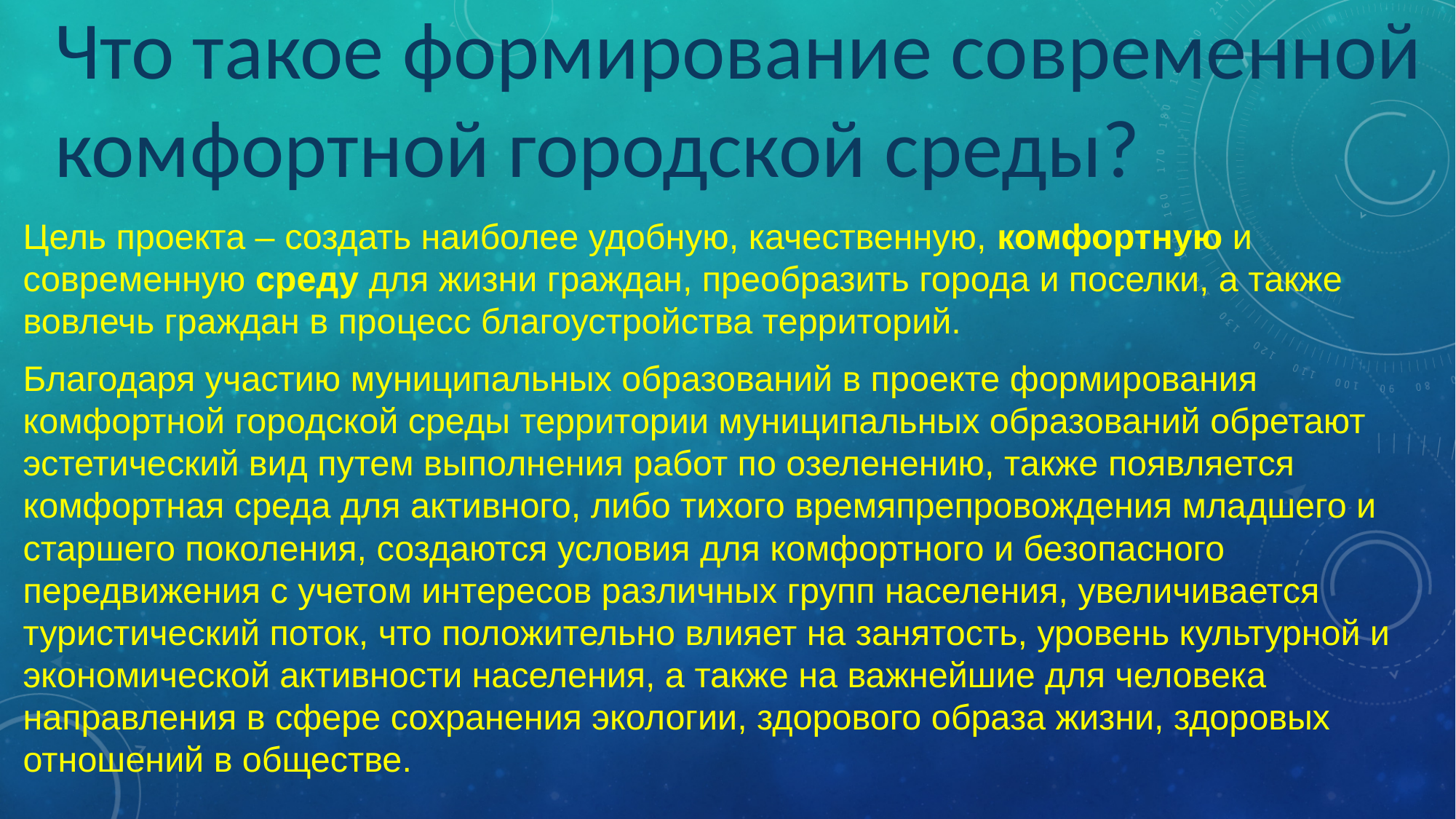

# Что такое формирование современной комфортной городской среды?
Цель проекта – создать наиболее удобную, качественную, комфортную и современную среду для жизни граждан, преобразить города и поселки, а также вовлечь граждан в процесс благоустройства территорий.
Благодаря участию муниципальных образований в проекте формирования комфортной городской среды территории муниципальных образований обретают эстетический вид путем выполнения работ по озеленению, также появляется комфортная среда для активного, либо тихого времяпрепровождения младшего и старшего поколения, создаются условия для комфортного и безопасного передвижения с учетом интересов различных групп населения, увеличивается туристический поток, что положительно влияет на занятость, уровень культурной и экономической активности населения, а также на важнейшие для человека направления в сфере сохранения экологии, здорового образа жизни, здоровых отношений в обществе.